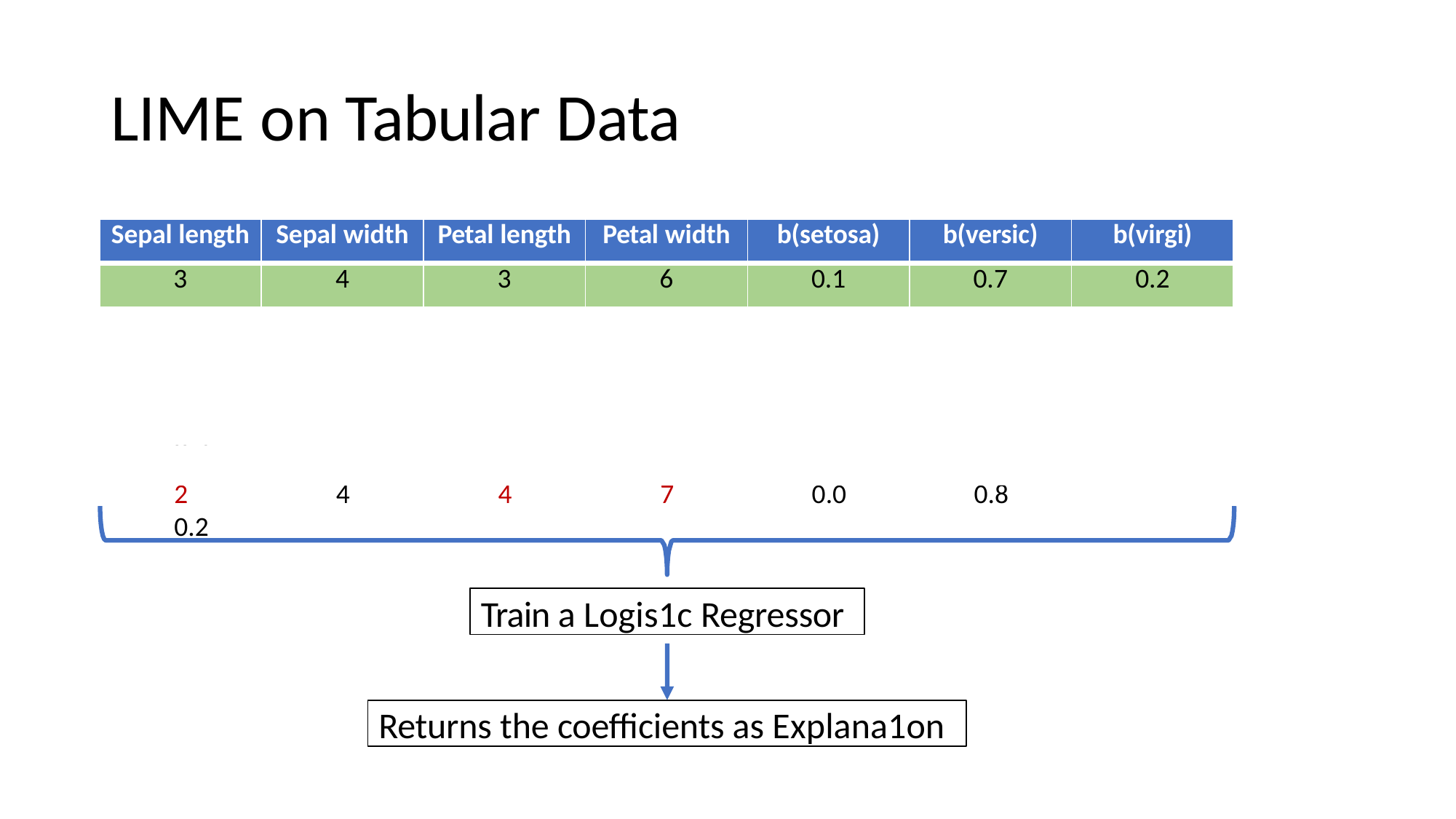

# LIME on Tabular Data
| Sepal length | Sepal width | Petal length | Petal width | b(setosa) | b(versic) | b(virgi) |
| --- | --- | --- | --- | --- | --- | --- |
| 3 | 4 | 3 | 6 | 0.1 | 0.7 | 0.2 |
|  |  |  |  |  |  |  |

3	4	5	6	0.4	0.4	0.6
3	2	3	8	0.3	0.6	0.1

5	2	3	6	0.0	0.3	0.7
2	4	4	7	0.0	0.8	0.2

Train a Logis1c Regressor

Returns the coeﬃcients as Explana1on